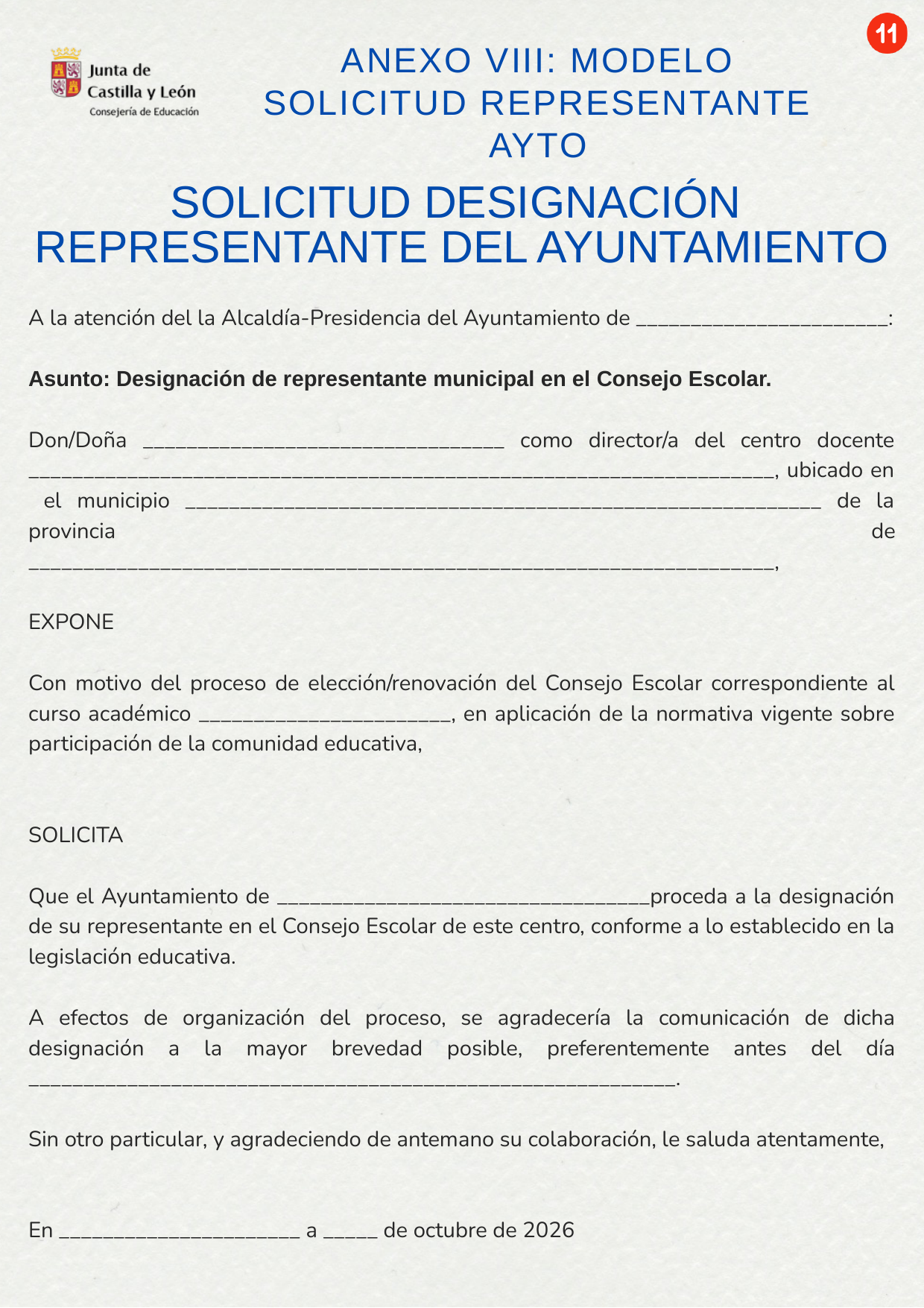

ANEXO VIII: MODELO SOLICITUD REPRESENTANTE AYTO
SOLICITUD DESIGNACIÓN
REPRESENTANTE DEL AYUNTAMIENTO
A la atención del la Alcaldía-Presidencia del Ayuntamiento de _______________________:

Asunto: Designación de representante municipal en el Consejo Escolar.

Don/Doña _________________________________ como director/a del centro docente ____________________________________________________________________, ubicado en  el municipio __________________________________________________________ de la provincia de ____________________________________________________________________,

EXPONE

Con motivo del proceso de elección/renovación del Consejo Escolar correspondiente al curso académico _______________________, en aplicación de la normativa vigente sobre participación de la comunidad educativa,

SOLICITA

Que el Ayuntamiento de __________________________________proceda a la designación de su representante en el Consejo Escolar de este centro, conforme a lo establecido en la legislación educativa.

A efectos de organización del proceso, se agradecería la comunicación de dicha designación a la mayor brevedad posible, preferentemente antes del día ___________________________________________________________.

Sin otro particular, y agradeciendo de antemano su colaboración, le saluda atentamente,

En ______________________ a _____ de octubre de 2026

                                                                                            (Firma del Director/a del Centro)

Fdo: _______________________________